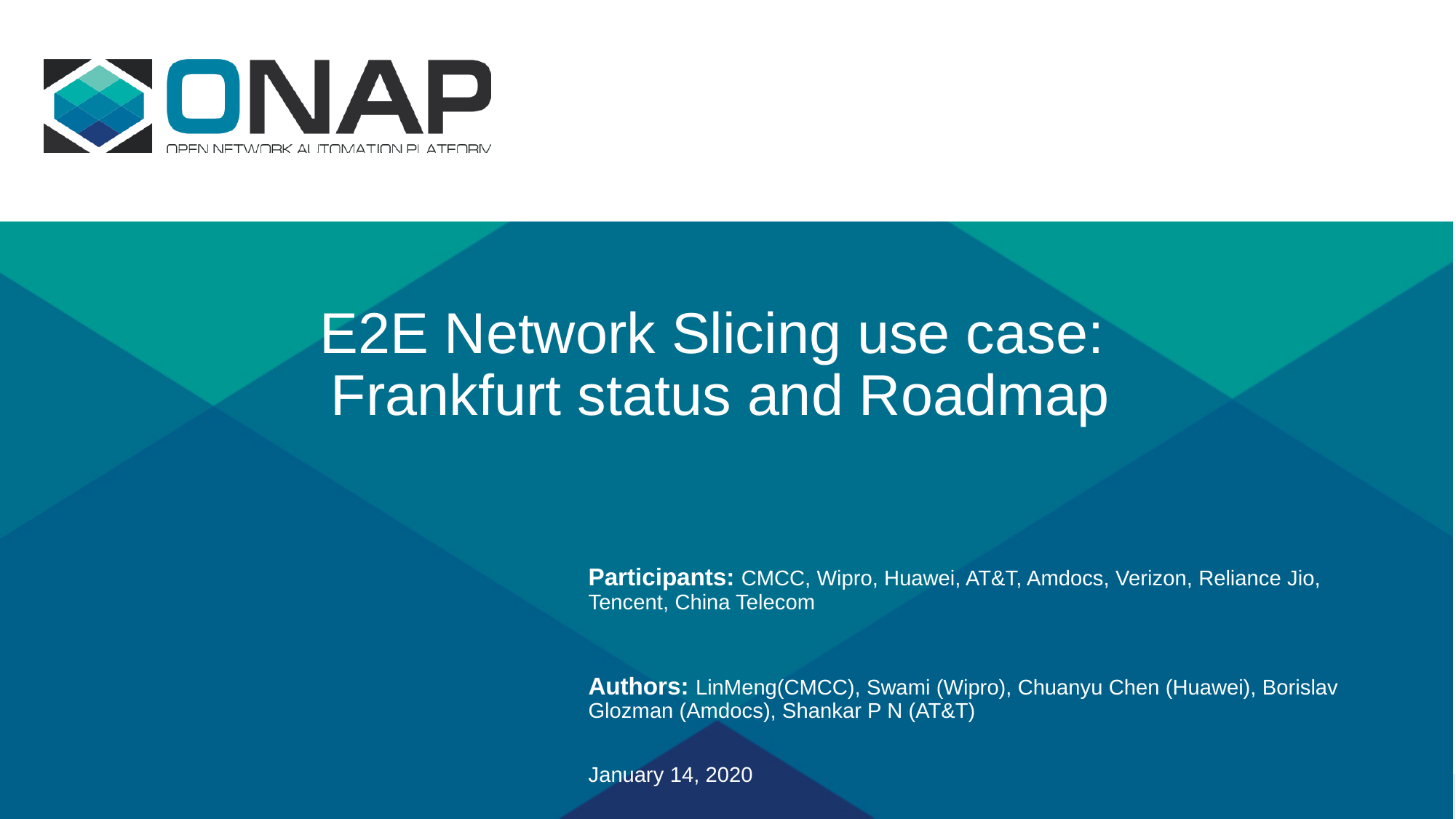

# E2E Network Slicing use case: Frankfurt status and Roadmap

Participants: CMCC, Wipro, Huawei, AT&T, Amdocs, Verizon, Reliance Jio, Tencent, China Telecom

Authors: LinMeng(CMCC), Swami (Wipro), Chuanyu Chen (Huawei), Borislav Glozman (Amdocs), Shankar P N (AT&T)
January 14, 2020